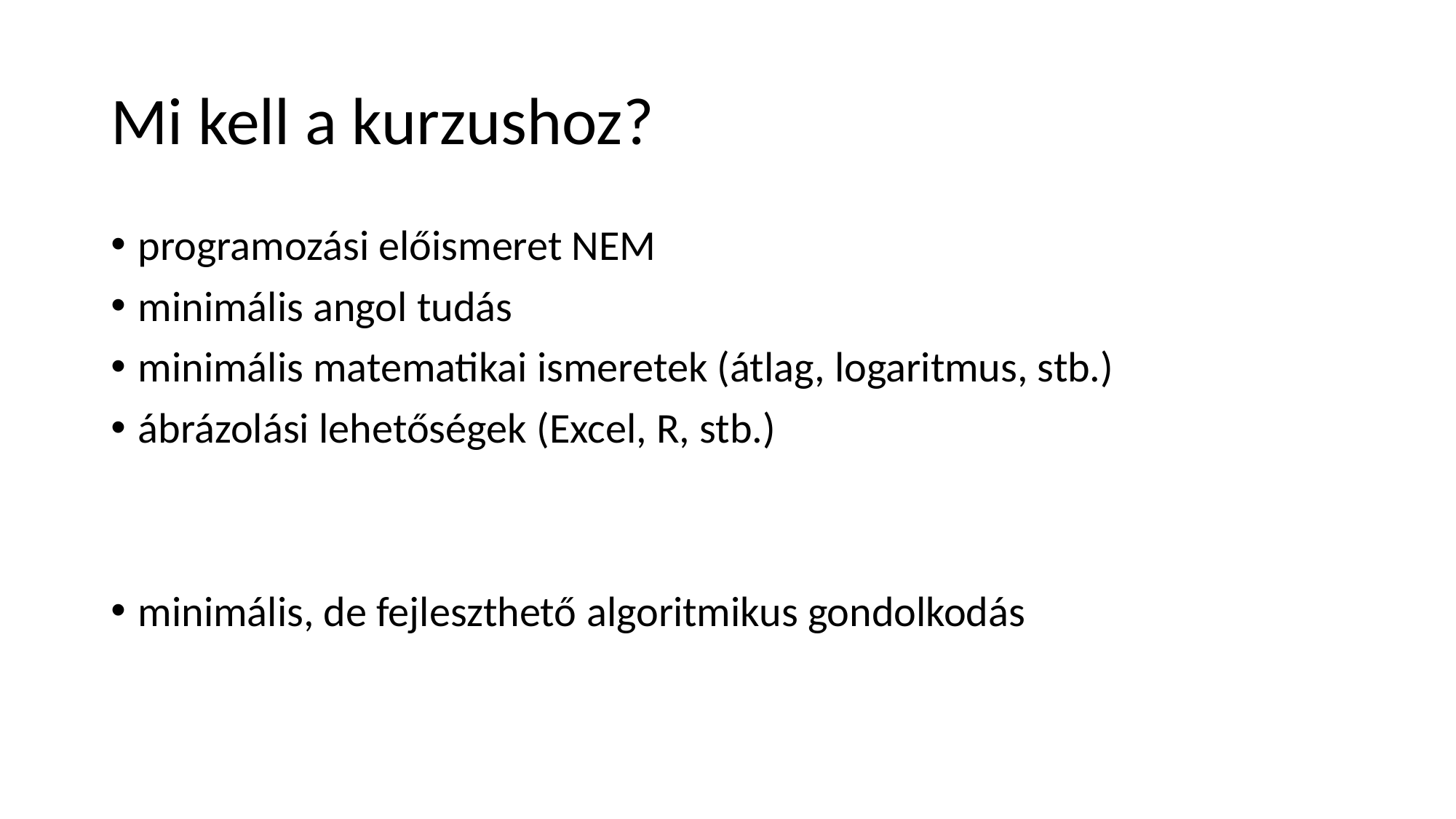

# Mi kell a kurzushoz?
programozási előismeret NEM
minimális angol tudás
minimális matematikai ismeretek (átlag, logaritmus, stb.)
ábrázolási lehetőségek (Excel, R, stb.)

minimális, de fejleszthető algoritmikus gondolkodás